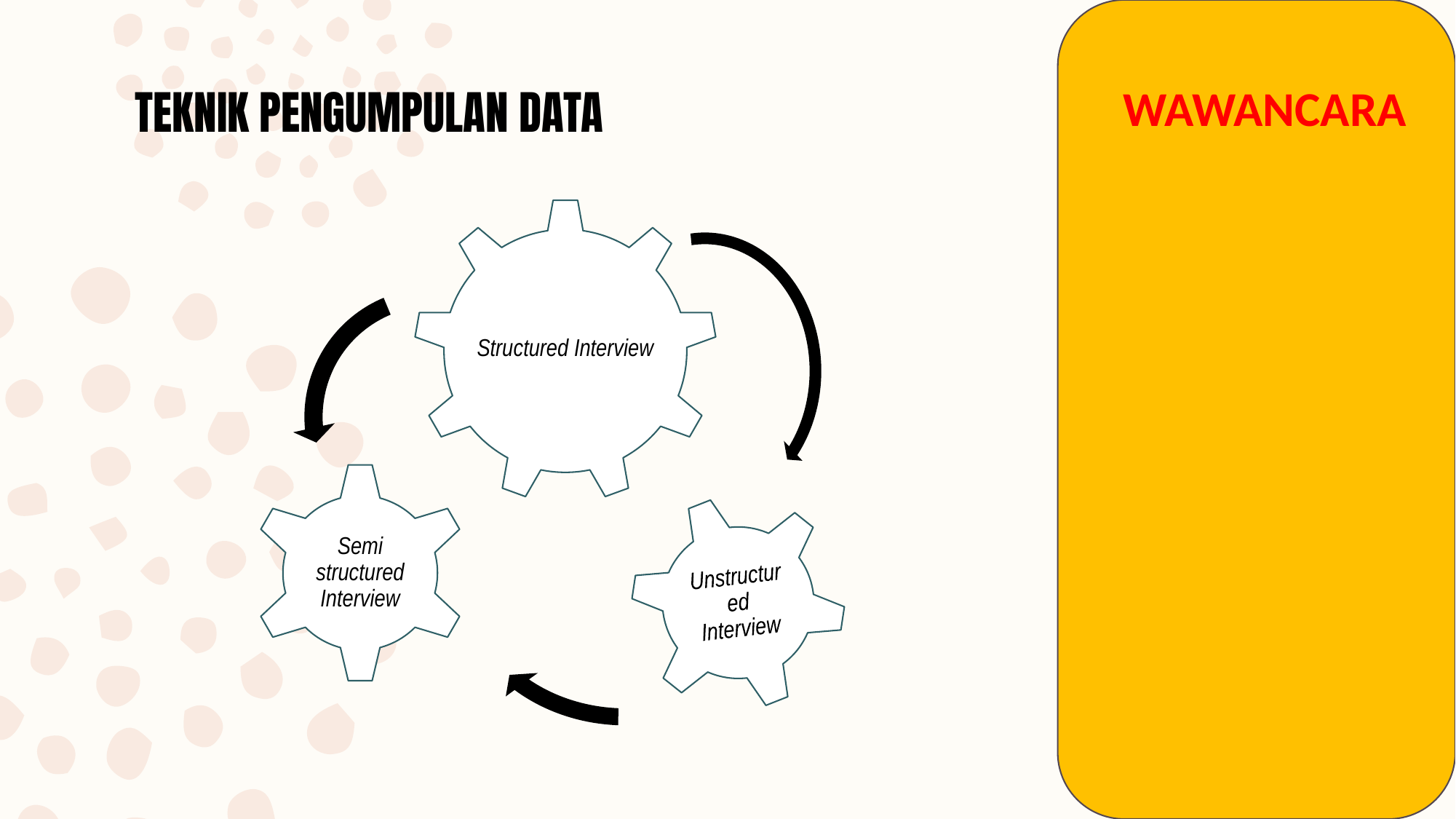

WAWANCARA
TEKNIK PENGUMPULAN DATA
Structured Interview
Semi structured Interview
Unstructured Interview